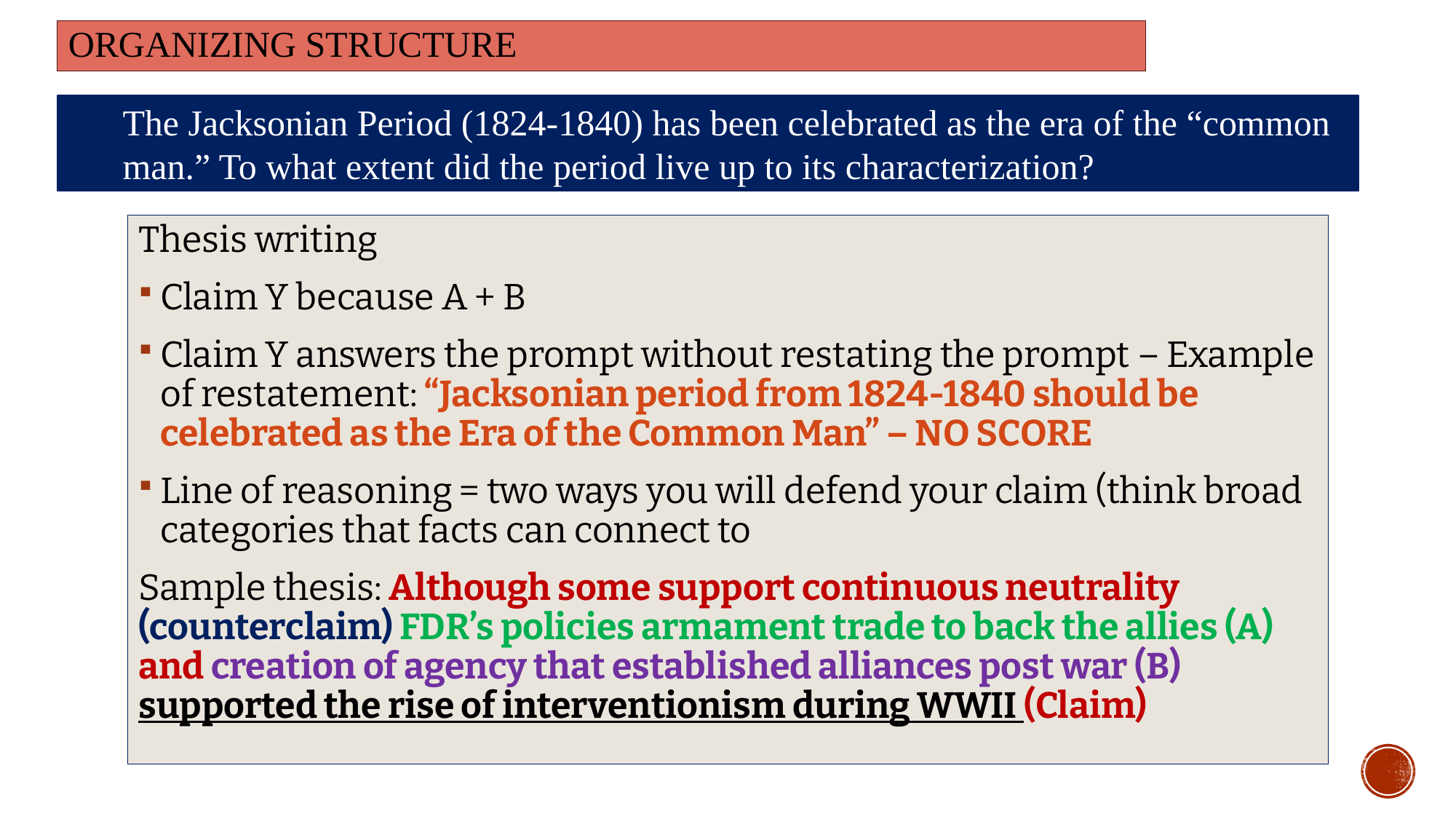

# Organizing Structure
The Jacksonian Period (1824-1840) has been celebrated as the era of the “common man.” To what extent did the period live up to its characterization?
Thesis writing
Claim Y because A + B
Claim Y answers the prompt without restating the prompt – Example of restatement: “Jacksonian period from 1824-1840 should be celebrated as the Era of the Common Man” – NO SCORE
Line of reasoning = two ways you will defend your claim (think broad categories that facts can connect to
Sample thesis: Although some support continuous neutrality (counterclaim) FDR’s policies armament trade to back the allies (A) and creation of agency that established alliances post war (B) supported the rise of interventionism during WWII (Claim)